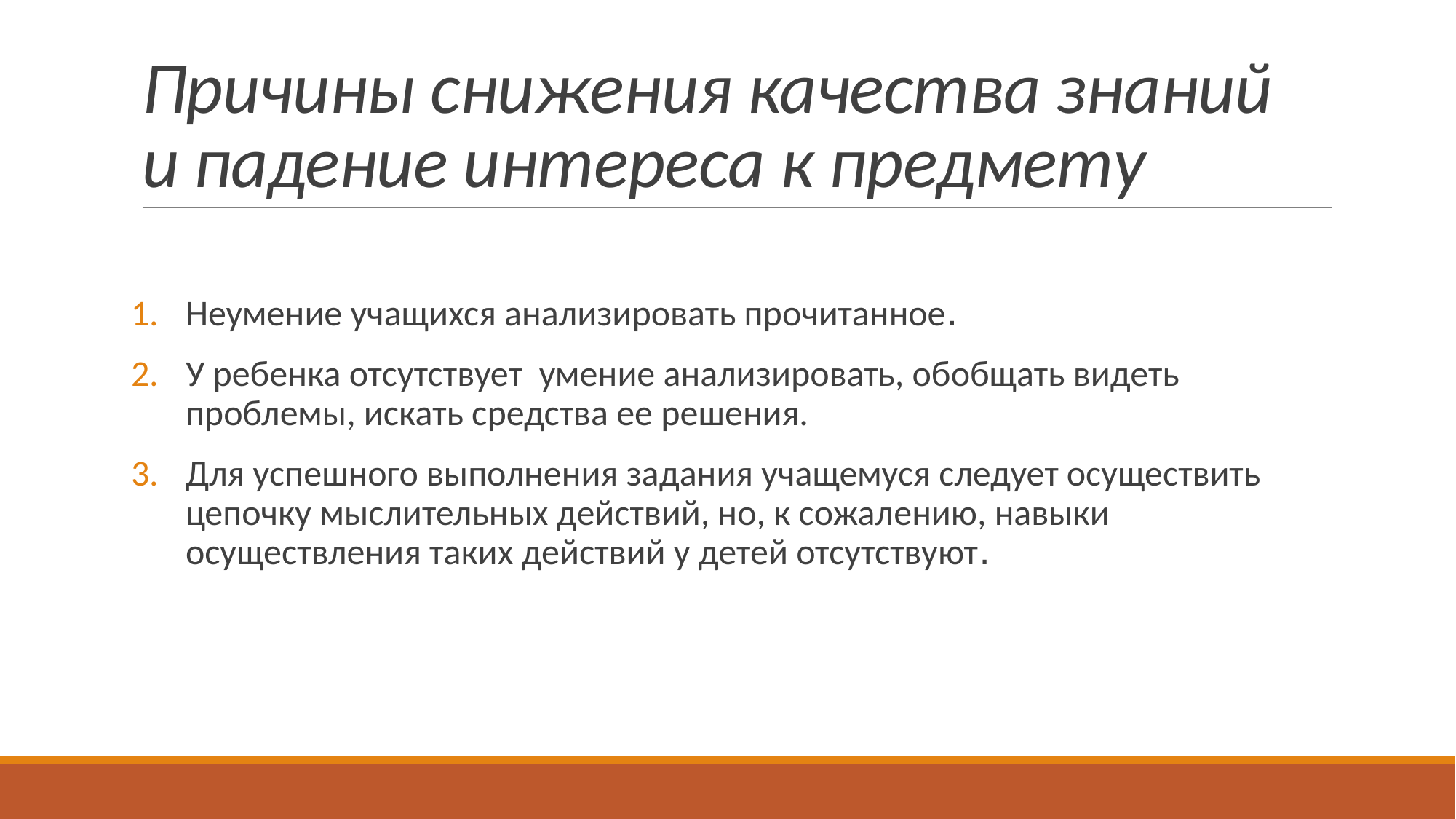

# Причины снижения качества знаний и падение интереса к предмету
Неумение учащихся анализировать прочитанное․
У ребенка отсутствует  умение анализировать, обобщать видеть проблемы, искать средства ее решения.
Для успешного выполнения задания учащемуся следует осуществить цепочку мыслительных действий, но, к сожалению, навыки осуществления таких действий у детей отсутствуют․